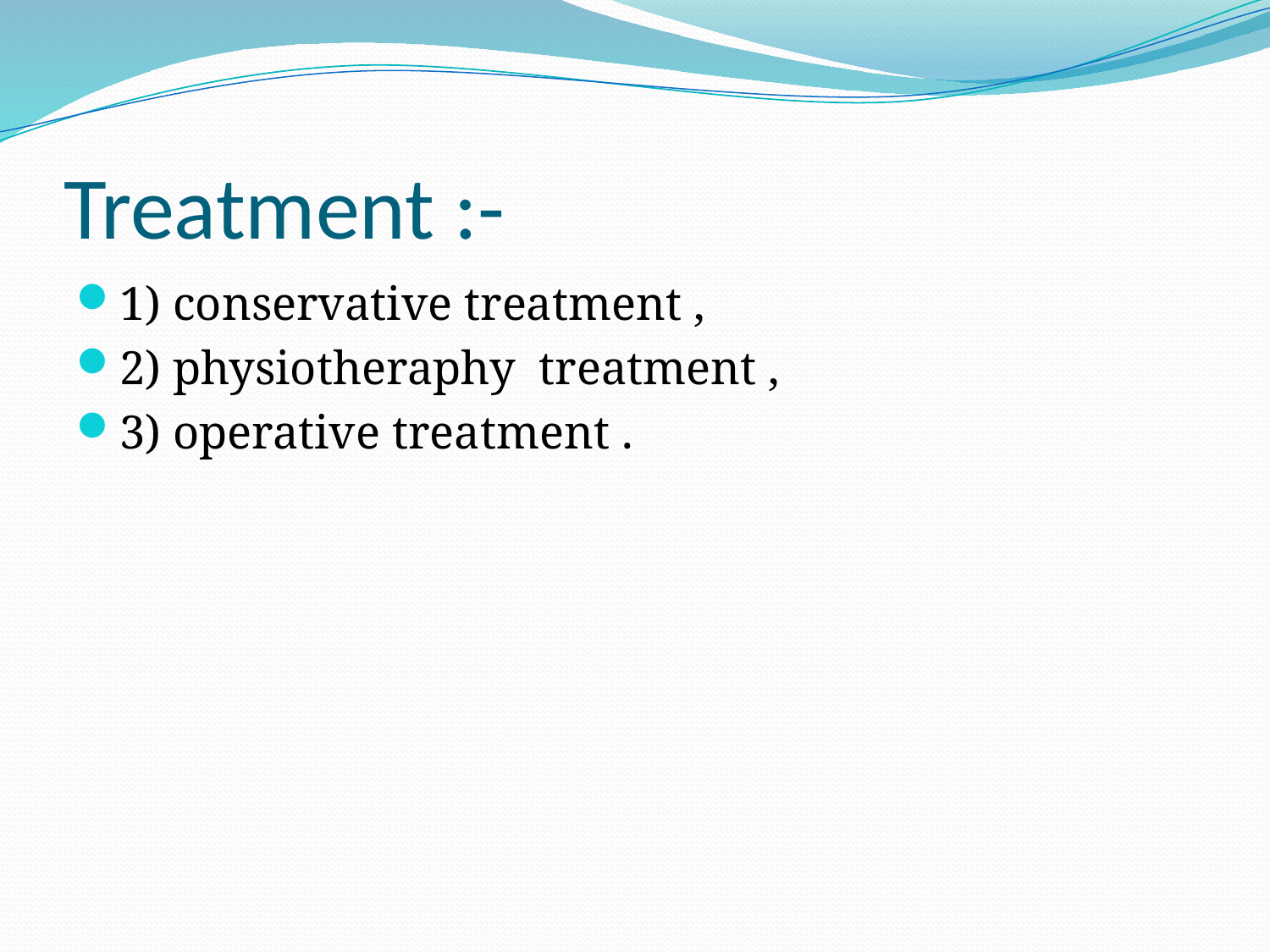

# Treatment :-
1) conservative treatment ,
2) physiotheraphy  treatment ,
3) operative treatment .